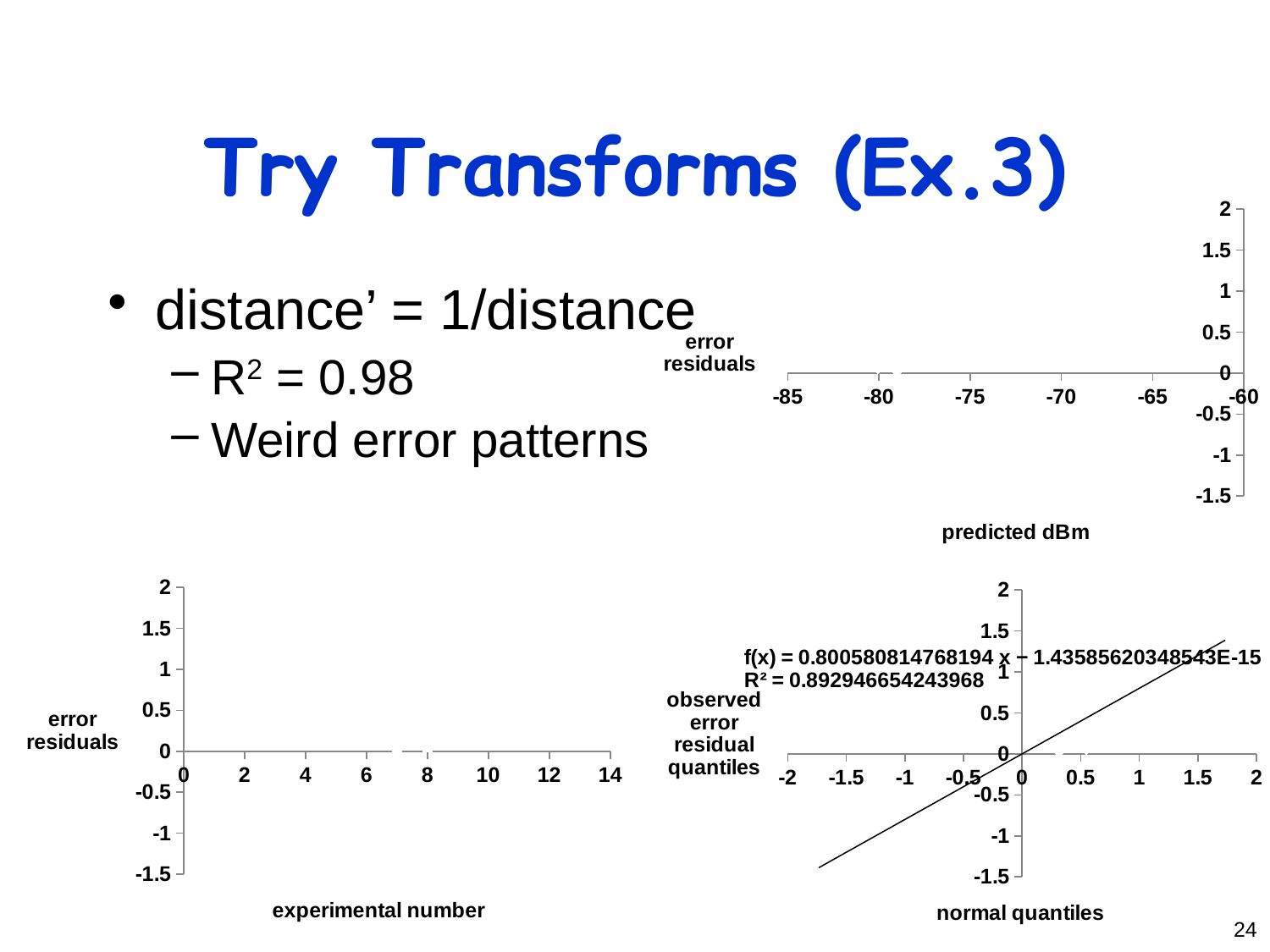

# Try Transforms (Ex.3)

### Chart

| Category | ei |
|---|---|
distance’ = 1/distance
R2 = 0.98
Weird error patterns

### Chart

| Category | ei |
|---|---|

### Chart

| Category | e |
|---|---|
24